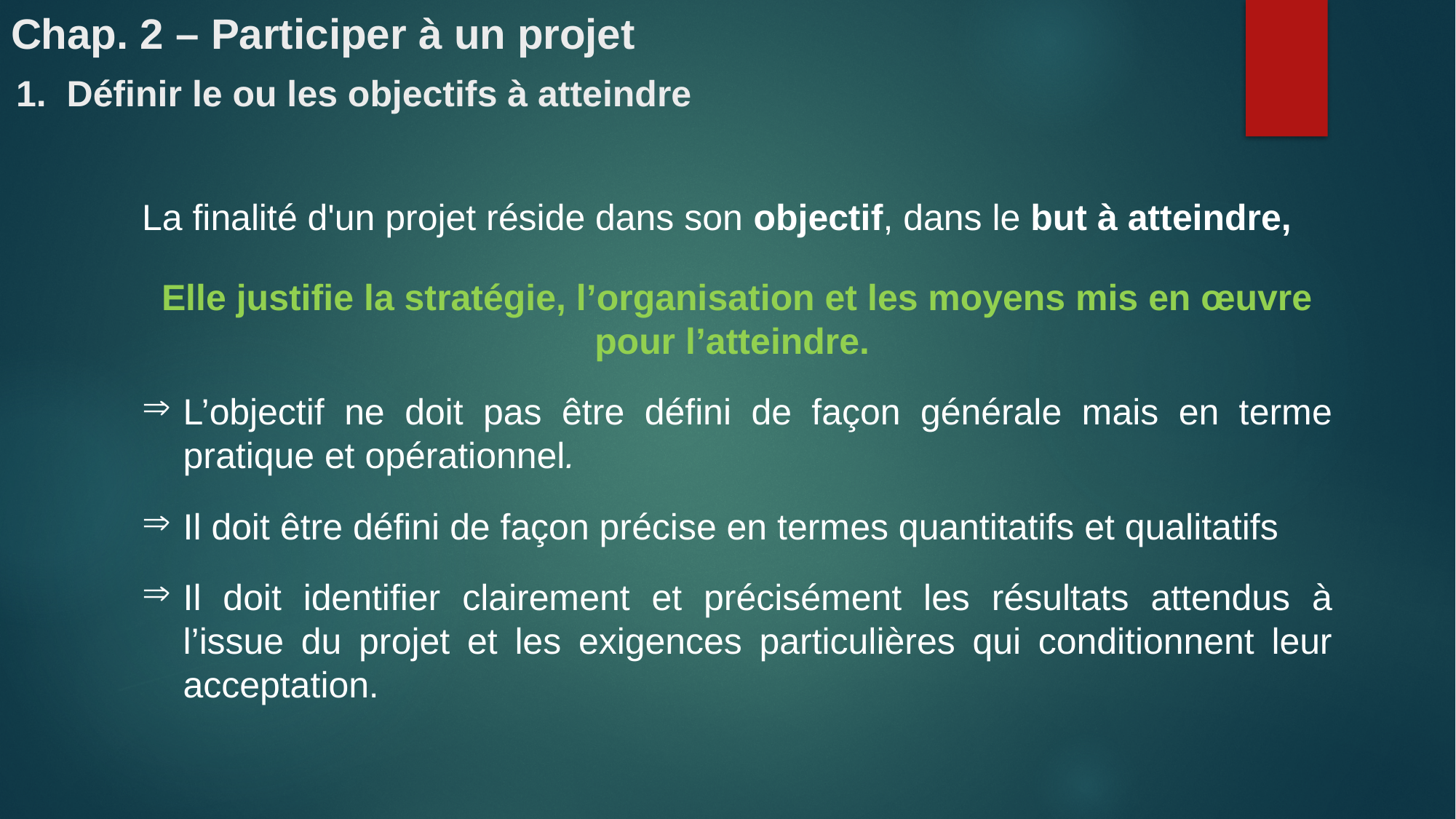

Chap. 2 – Participer à un projet
# 1.  Définir le ou les objectifs à atteindre
La finalité d'un projet réside dans son objectif, dans le but à atteindre,
Elle justifie la stratégie, l’organisation et les moyens mis en œuvre pour l’atteindre.
L’objectif ne doit pas être défini de façon générale mais en terme pratique et opérationnel.
Il doit être défini de façon précise en termes quantitatifs et qualitatifs
Il doit identifier clairement et précisément les résultats attendus à l’issue du projet et les exigences particulières qui conditionnent leur acceptation.